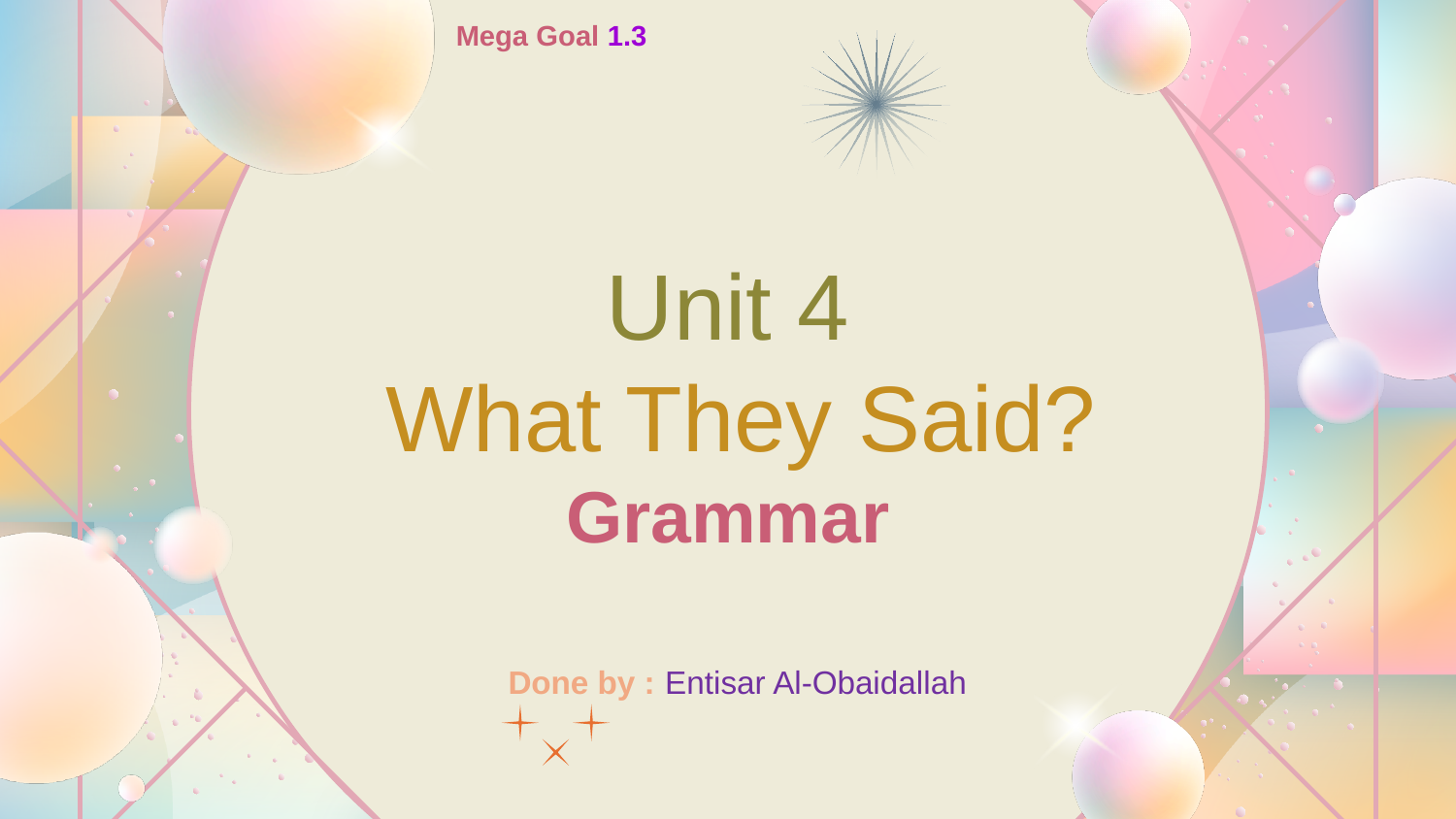

Mega Goal 1.3
# Unit 4 What They Said? Grammar
Done by : Entisar Al-Obaidallah